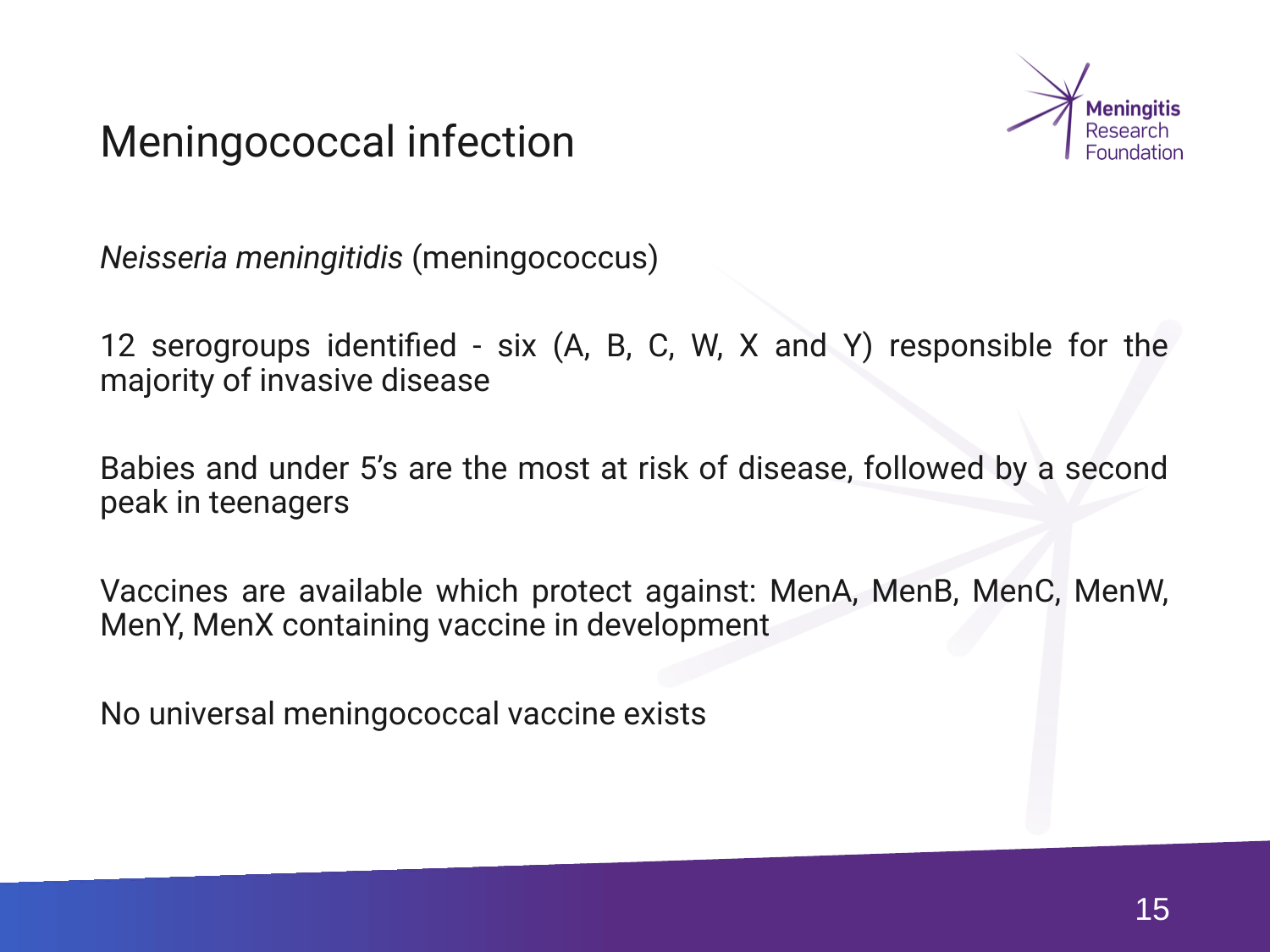

# Meningococcal infection
Neisseria meningitidis (meningococcus)

12 serogroups identified - six (A, B, C, W, X and Y) responsible for the majority of invasive disease

Babies and under 5’s are the most at risk of disease, followed by a second peak in teenagers

Vaccines are available which protect against: MenA, MenB, MenC, MenW, MenY, MenX containing vaccine in development

No universal meningococcal vaccine exists

15